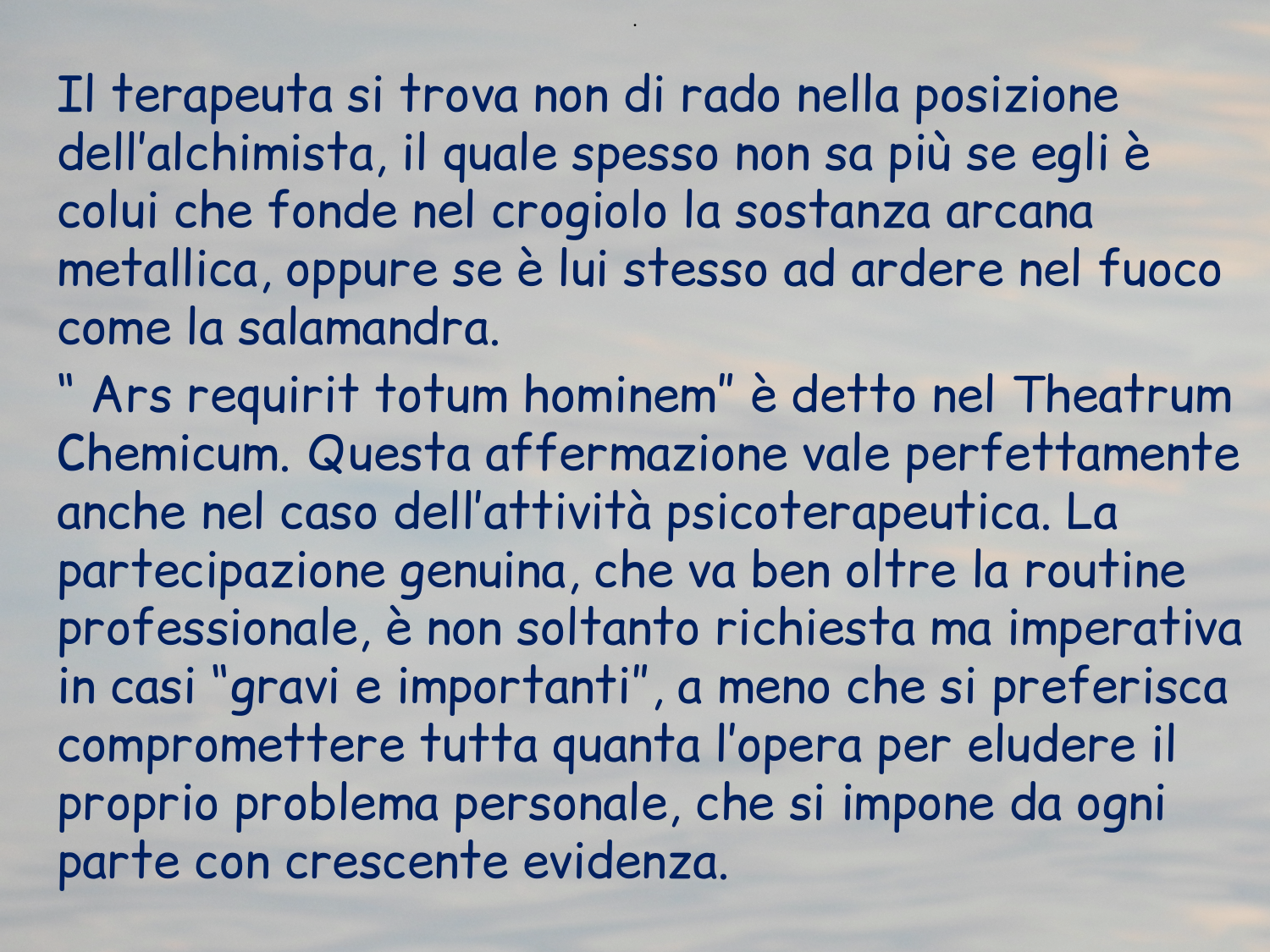

# .
	Il terapeuta si trova non di rado nella posizione dell’alchimista, il quale spesso non sa più se egli è colui che fonde nel crogiolo la sostanza arcana metallica, oppure se è lui stesso ad ardere nel fuoco come la salamandra.
	“ Ars requirit totum hominem” è detto nel Theatrum Chemicum. Questa affermazione vale perfettamente anche nel caso dell’attività psicoterapeutica. La partecipazione genuina, che va ben oltre la routine professionale, è non soltanto richiesta ma imperativa in casi “gravi e importanti”, a meno che si preferisca compromettere tutta quanta l’opera per eludere il proprio problema personale, che si impone da ogni parte con crescente evidenza.